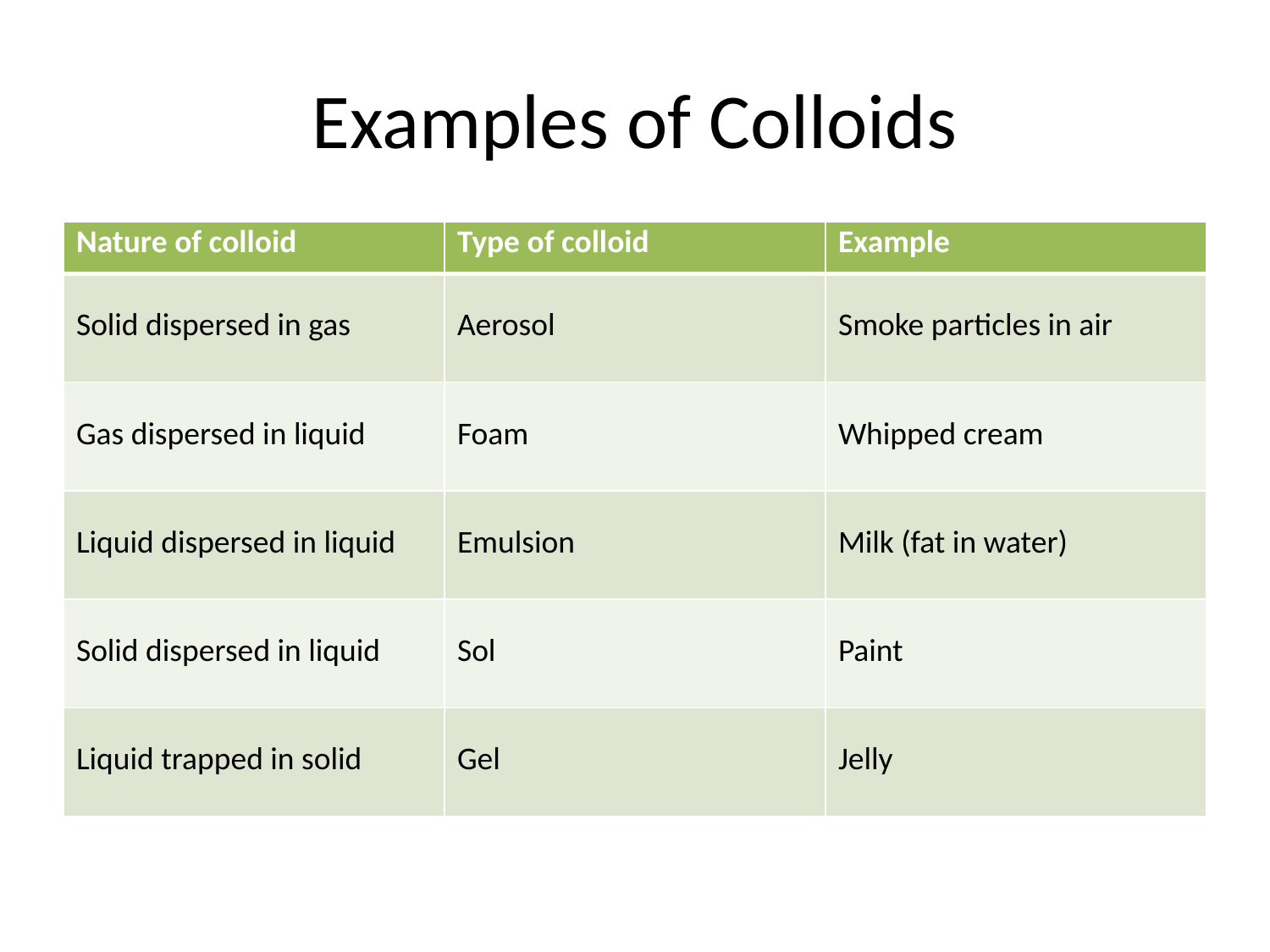

# Examples of Colloids
| Nature of colloid | Type of colloid | Example |
| --- | --- | --- |
| Solid dispersed in gas | Aerosol | Smoke particles in air |
| Gas dispersed in liquid | Foam | Whipped cream |
| Liquid dispersed in liquid | Emulsion | Milk (fat in water) |
| Solid dispersed in liquid | Sol | Paint |
| Liquid trapped in solid | Gel | Jelly |